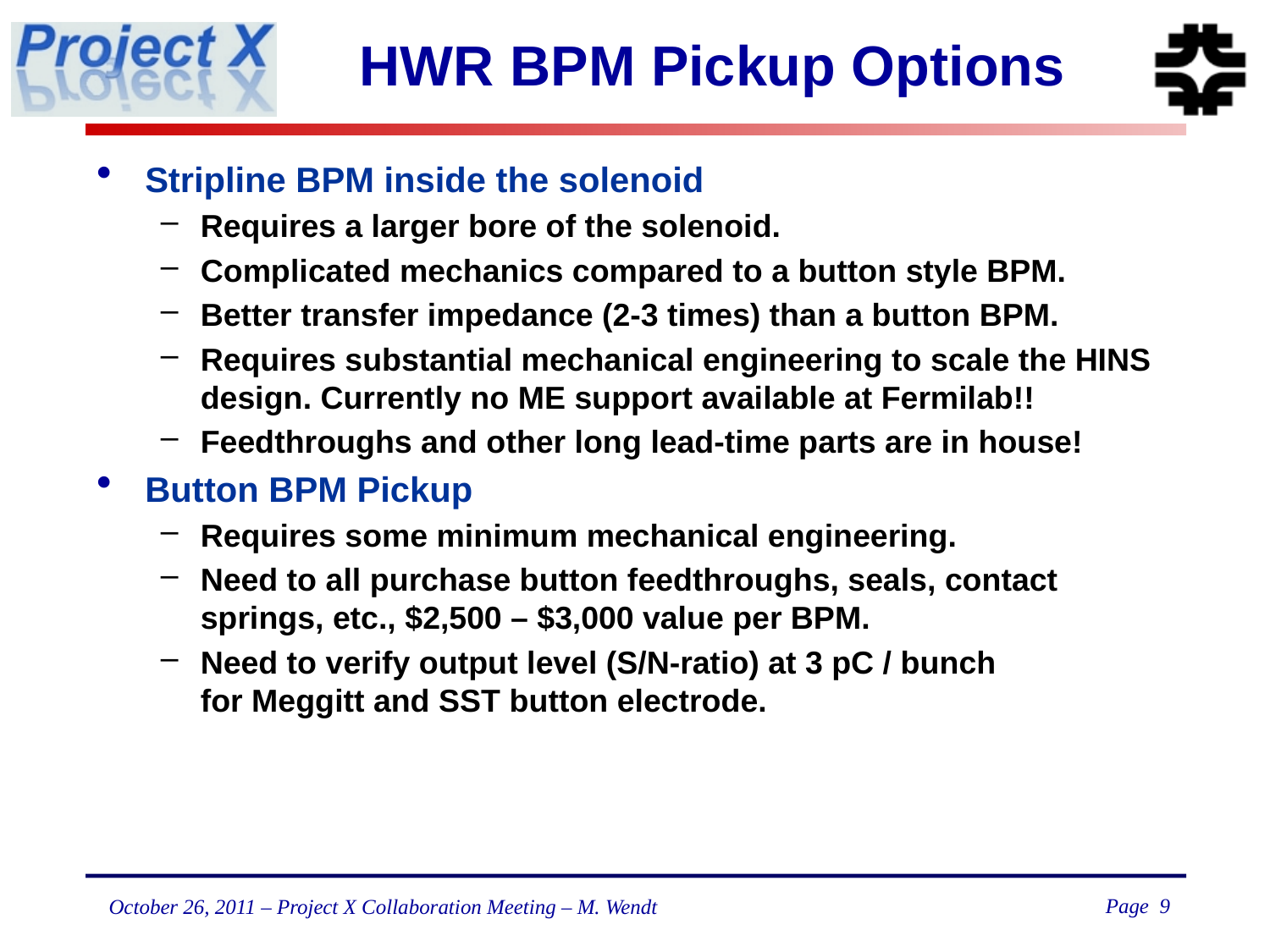

# HWR BPM Pickup Options
Stripline BPM inside the solenoid
Requires a larger bore of the solenoid.
Complicated mechanics compared to a button style BPM.
Better transfer impedance (2-3 times) than a button BPM.
Requires substantial mechanical engineering to scale the HINS design. Currently no ME support available at Fermilab!!
Feedthroughs and other long lead-time parts are in house!
Button BPM Pickup
Requires some minimum mechanical engineering.
Need to all purchase button feedthroughs, seals, contact springs, etc., $2,500 – $3,000 value per BPM.
Need to verify output level (S/N-ratio) at 3 pC / bunch
for Meggitt and SST button electrode.